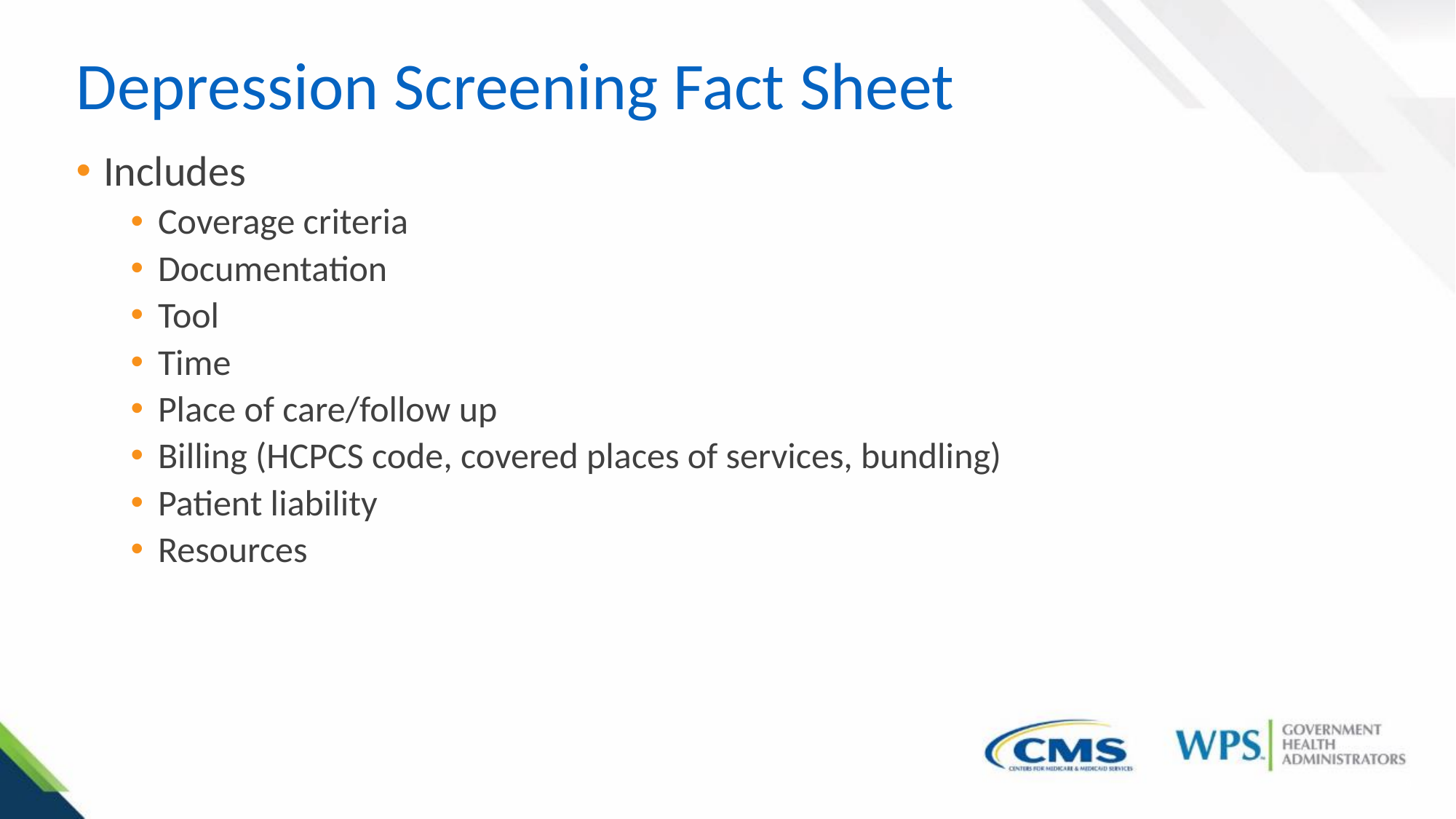

Depression Screening Fact Sheet
Includes
Coverage criteria
Documentation
Tool
Time
Place of care/follow up
Billing (HCPCS code, covered places of services, bundling)
Patient liability
Resources